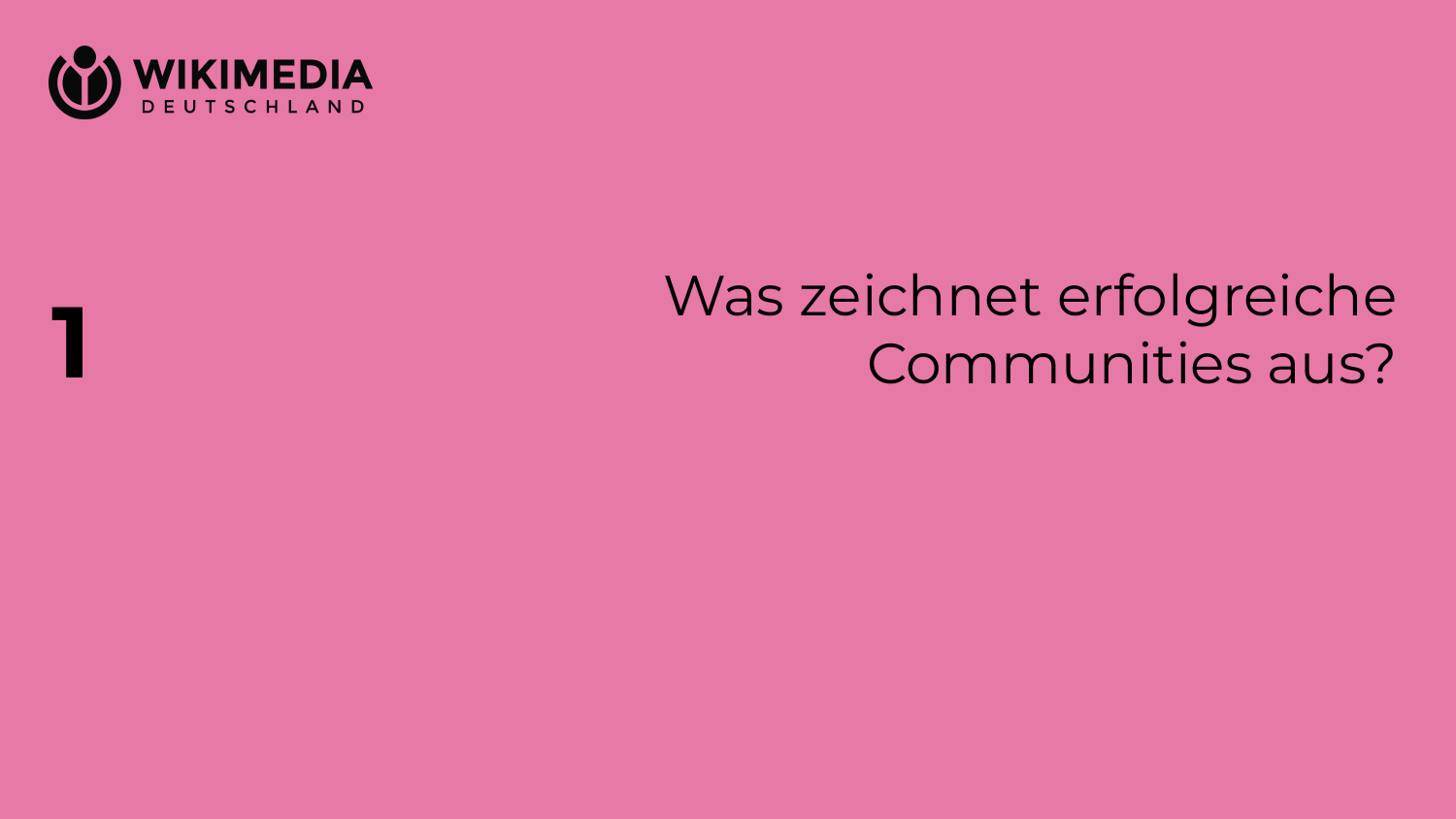

1
# Was zeichnet erfolgreiche Communities aus?